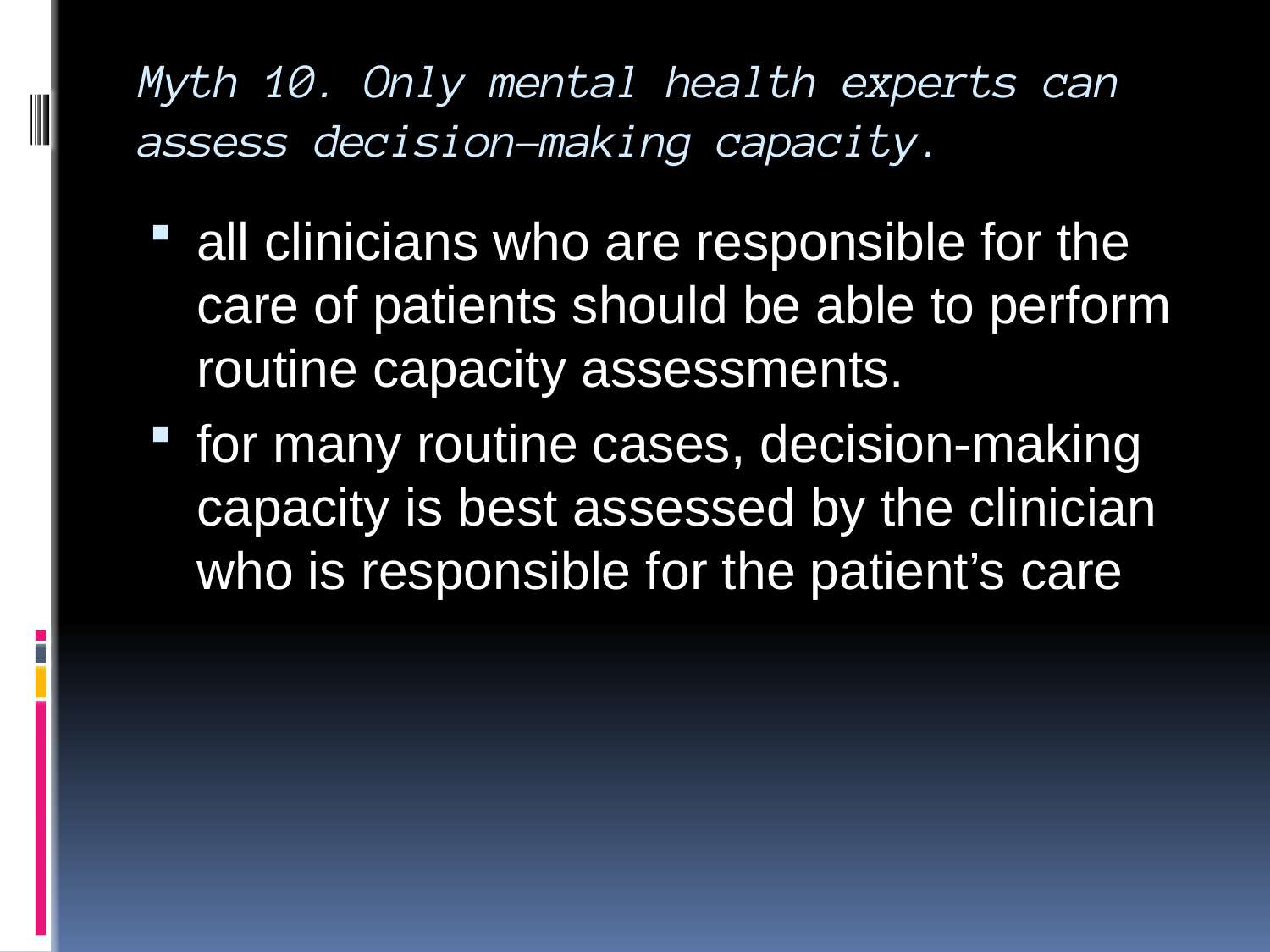

# Myth 10. Only mental health experts can assess decision-making capacity.
all clinicians who are responsible for the care of patients should be able to perform routine capacity assessments.
for many routine cases, decision-making capacity is best assessed by the clinician who is responsible for the patient’s care